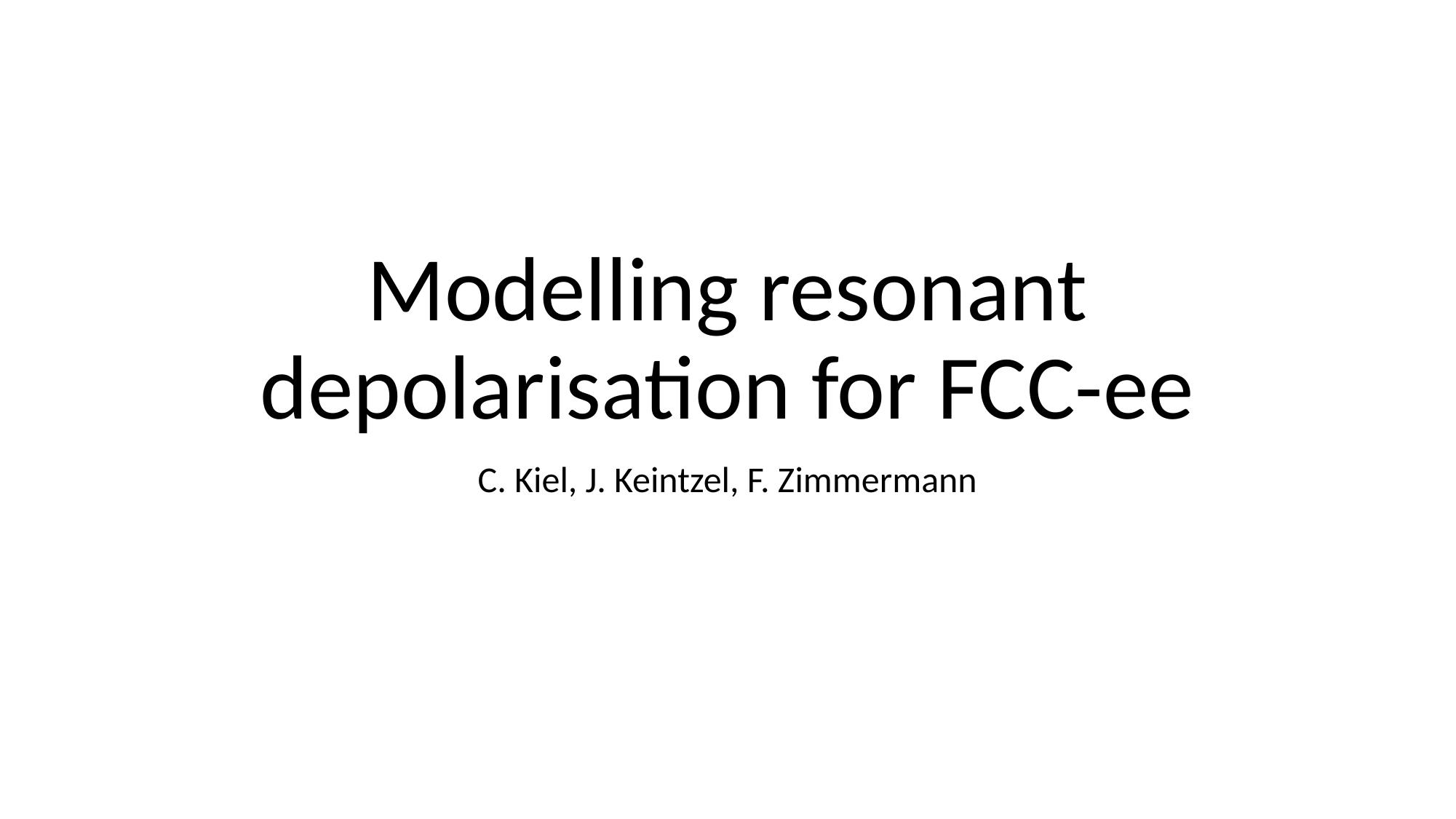

# Modelling resonant depolarisation for FCC-ee
C. Kiel, J. Keintzel, F. Zimmermann